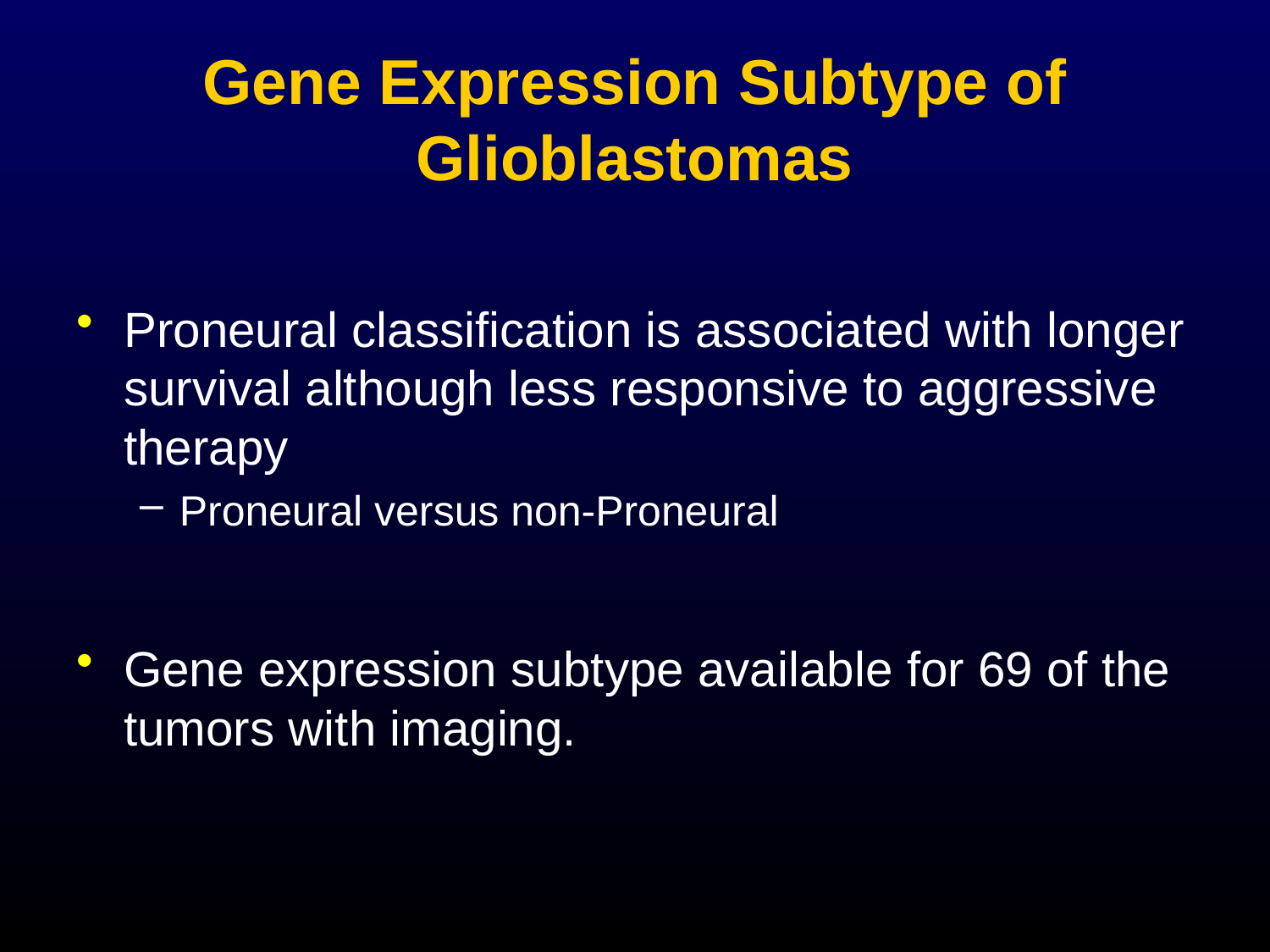

# Gene Expression Subtype of Glioblastomas

Proneural classification is associated with longer survival although less responsive to aggressive therapy
Proneural versus non-Proneural

Gene expression subtype available for 69 of the tumors with imaging.